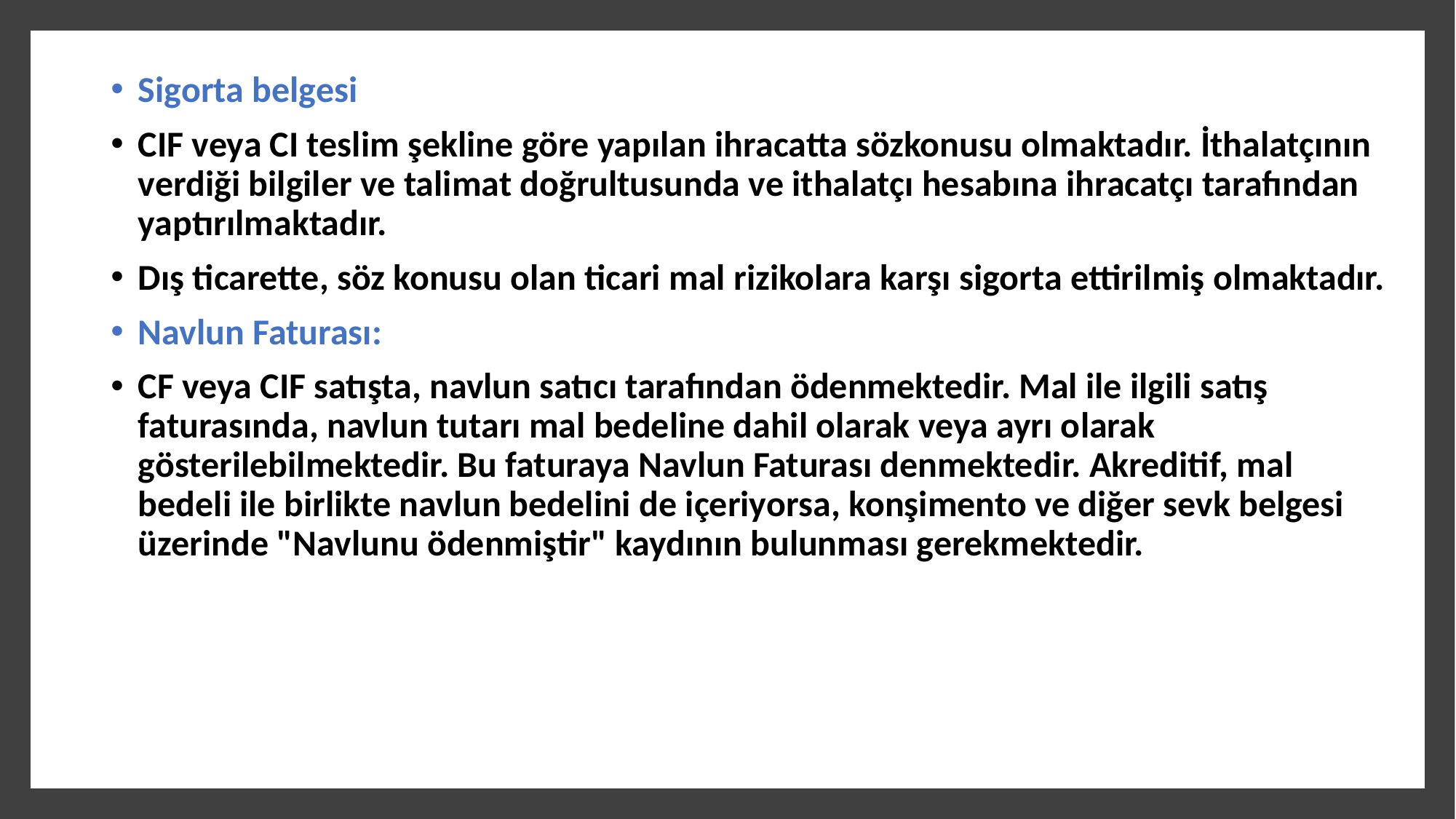

Sigorta belgesi
CIF veya CI teslim şekline göre yapılan ihracatta sözkonusu olmaktadır. İthalatçının verdiği bilgiler ve talimat doğrultusunda ve ithalatçı hesabına ihracatçı tarafından yaptırılmaktadır.
Dış ticarette, söz konusu olan ticari mal rizikolara karşı sigorta ettirilmiş olmaktadır.
Navlun Faturası:
CF veya CIF satışta, navlun satıcı tarafından ödenmektedir. Mal ile ilgili satış faturasında, navlun tutarı mal bedeline dahil olarak veya ayrı olarak gösterilebilmektedir. Bu faturaya Navlun Faturası denmektedir. Akreditif, mal bedeli ile birlikte navlun bedelini de içeriyorsa, konşimento ve diğer sevk belgesi üzerinde "Navlunu ödenmiştir" kaydının bulunması gerekmektedir.